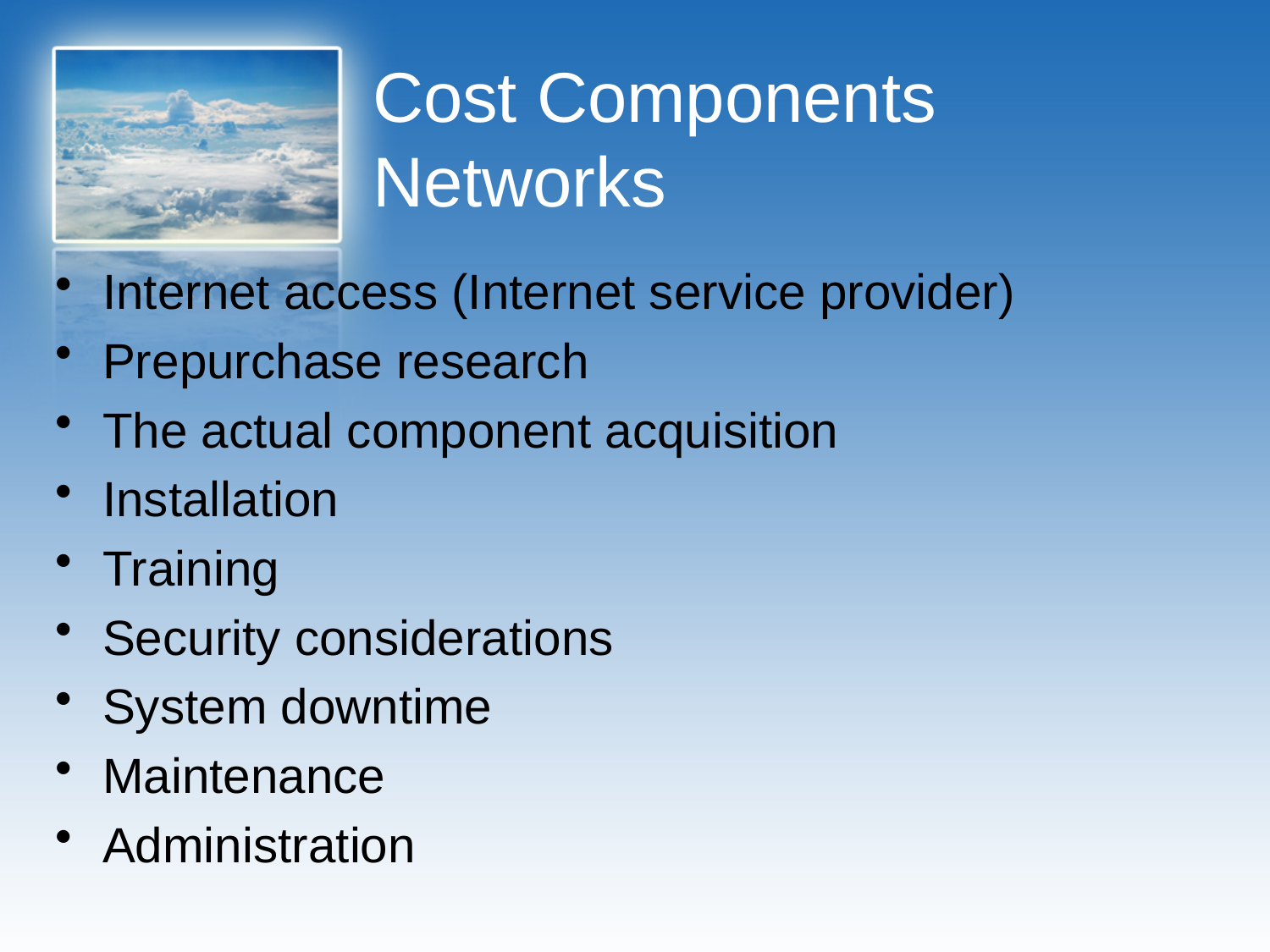

# Cost Components Networks
Internet access (Internet service provider)
Prepurchase research
The actual component acquisition
Installation
Training
Security considerations
System downtime
Maintenance
Administration